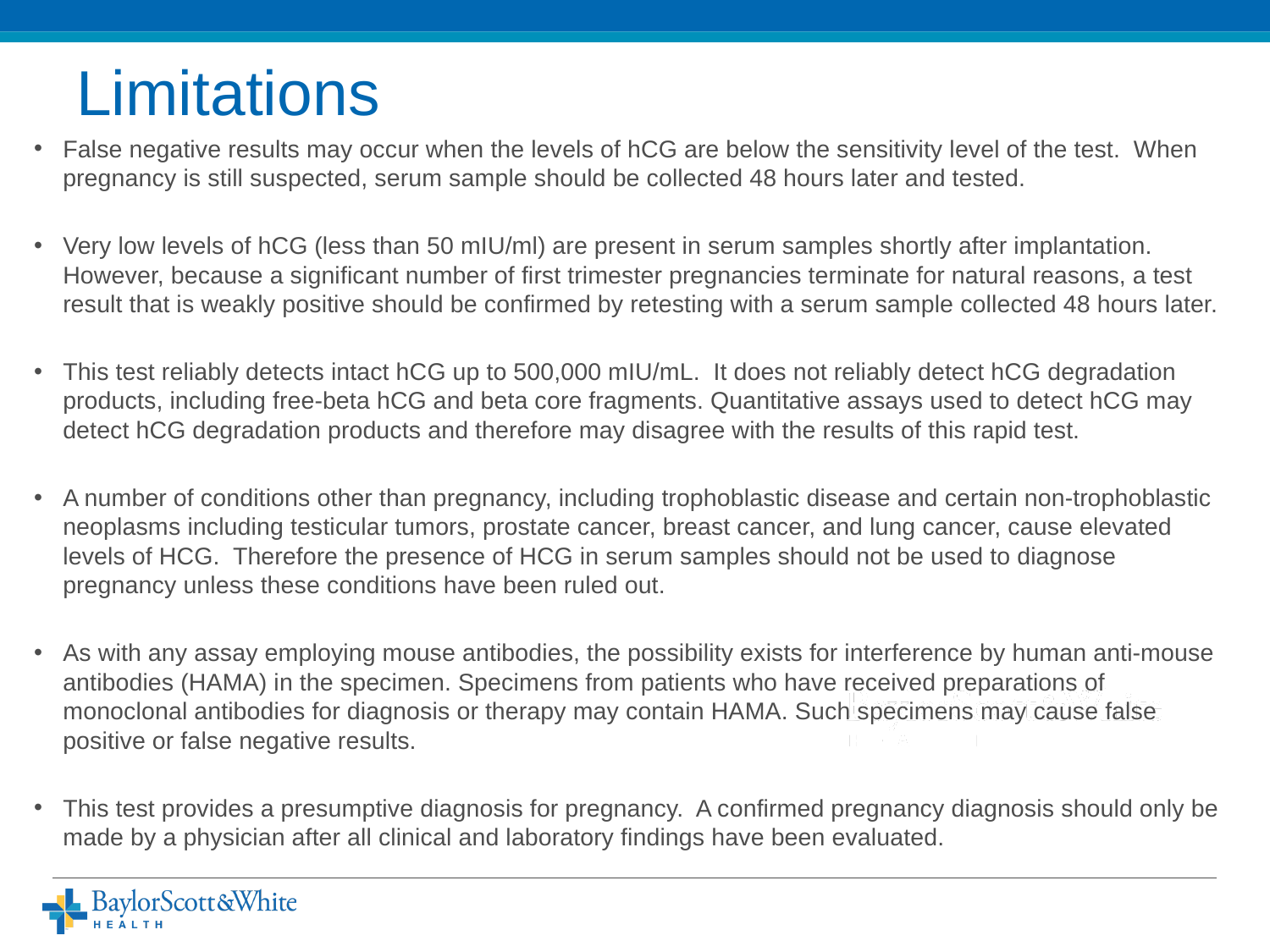

# Limitations
False negative results may occur when the levels of hCG are below the sensitivity level of the test.  When pregnancy is still suspected, serum sample should be collected 48 hours later and tested.

Very low levels of hCG (less than 50 mIU/ml) are present in serum samples shortly after implantation.  However, because a significant number of first trimester pregnancies terminate for natural reasons, a test result that is weakly positive should be confirmed by retesting with a serum sample collected 48 hours later.

This test reliably detects intact hCG up to 500,000 mIU/mL.  It does not reliably detect hCG degradation products, including free-beta hCG and beta core fragments. Quantitative assays used to detect hCG may detect hCG degradation products and therefore may disagree with the results of this rapid test.

A number of conditions other than pregnancy, including trophoblastic disease and certain non-trophoblastic neoplasms including testicular tumors, prostate cancer, breast cancer, and lung cancer, cause elevated levels of HCG.  Therefore the presence of HCG in serum samples should not be used to diagnose pregnancy unless these conditions have been ruled out.

As with any assay employing mouse antibodies, the possibility exists for interference by human anti-mouse antibodies (HAMA) in the specimen. Specimens from patients who have received preparations of monoclonal antibodies for diagnosis or therapy may contain HAMA. Such specimens may cause false positive or false negative results.

This test provides a presumptive diagnosis for pregnancy.  A confirmed pregnancy diagnosis should only be made by a physician after all clinical and laboratory findings have been evaluated.